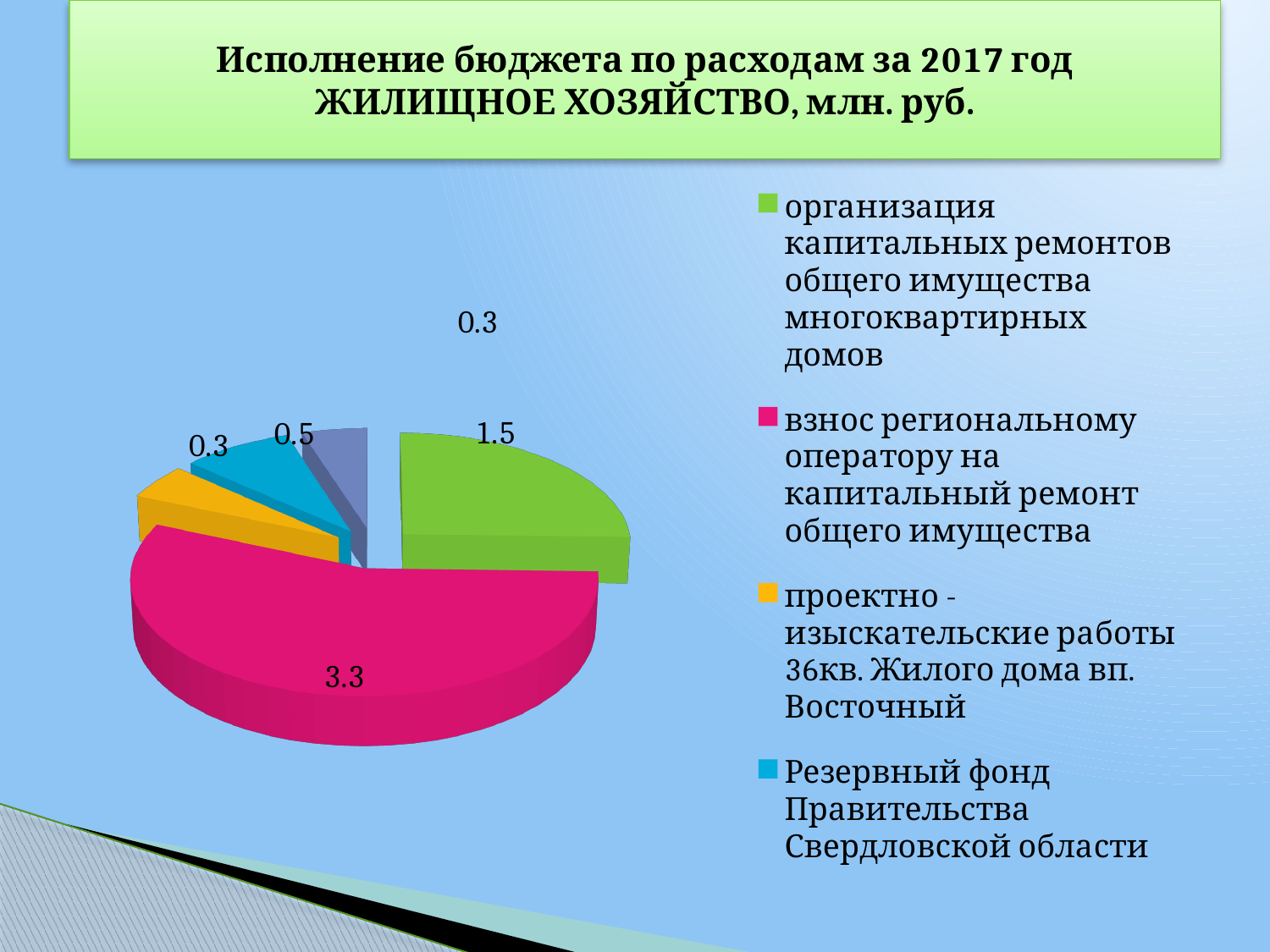

Исполнение бюджета по расходам за 2017 год
ЖИЛИЩНОЕ ХОЗЯЙСТВО, млн. руб.
Мероприятия в области
 жилищного хозяйства

[unsupported chart]